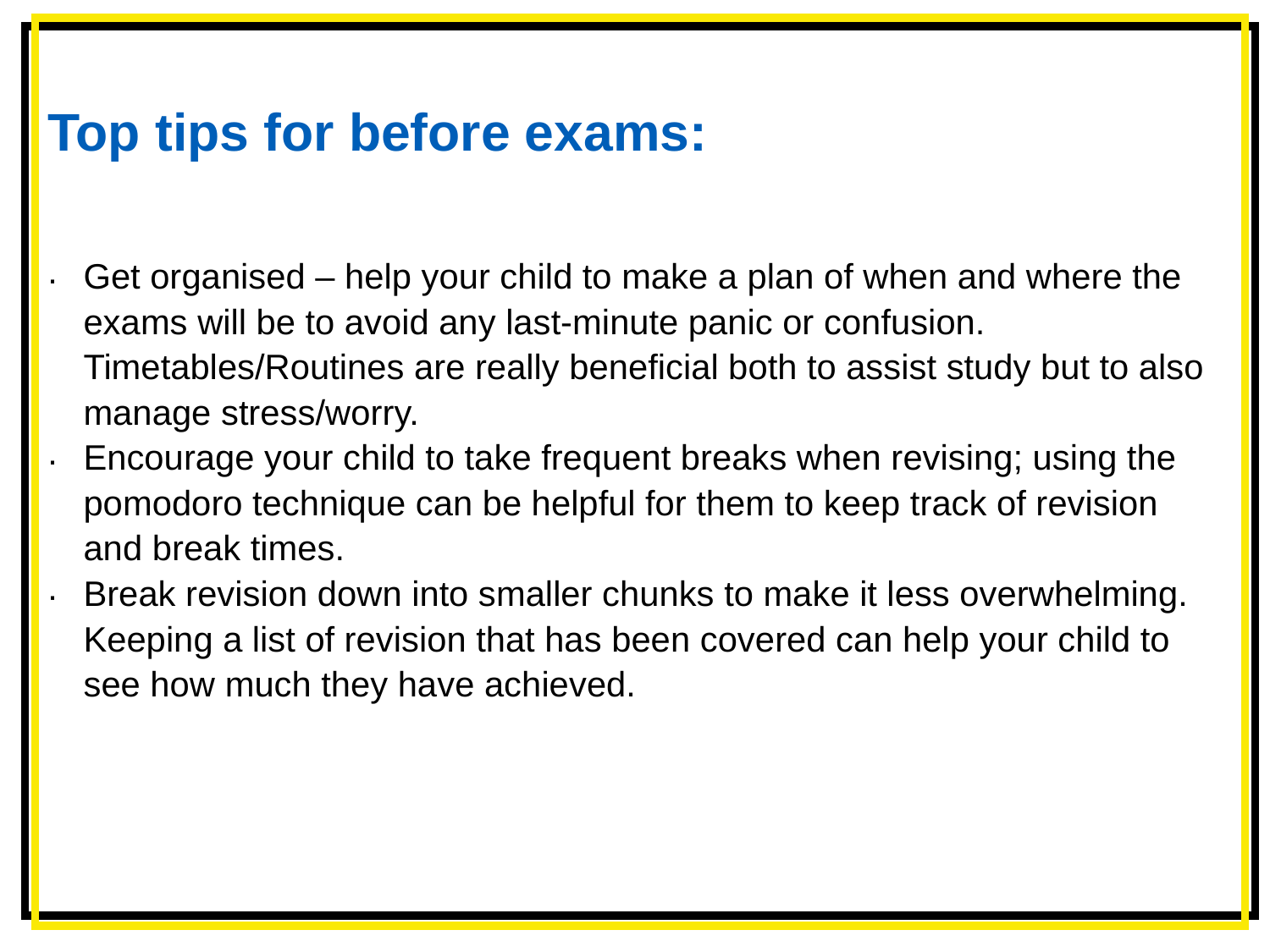

Top tips for before exams:

Get organised – help your child to make a plan of when and where the exams will be to avoid any last-minute panic or confusion. Timetables/Routines are really beneficial both to assist study but to also manage stress/worry.
Encourage your child to take frequent breaks when revising; using the pomodoro technique can be helpful for them to keep track of revision and break times.
Break revision down into smaller chunks to make it less overwhelming. Keeping a list of revision that has been covered can help your child to see how much they have achieved.